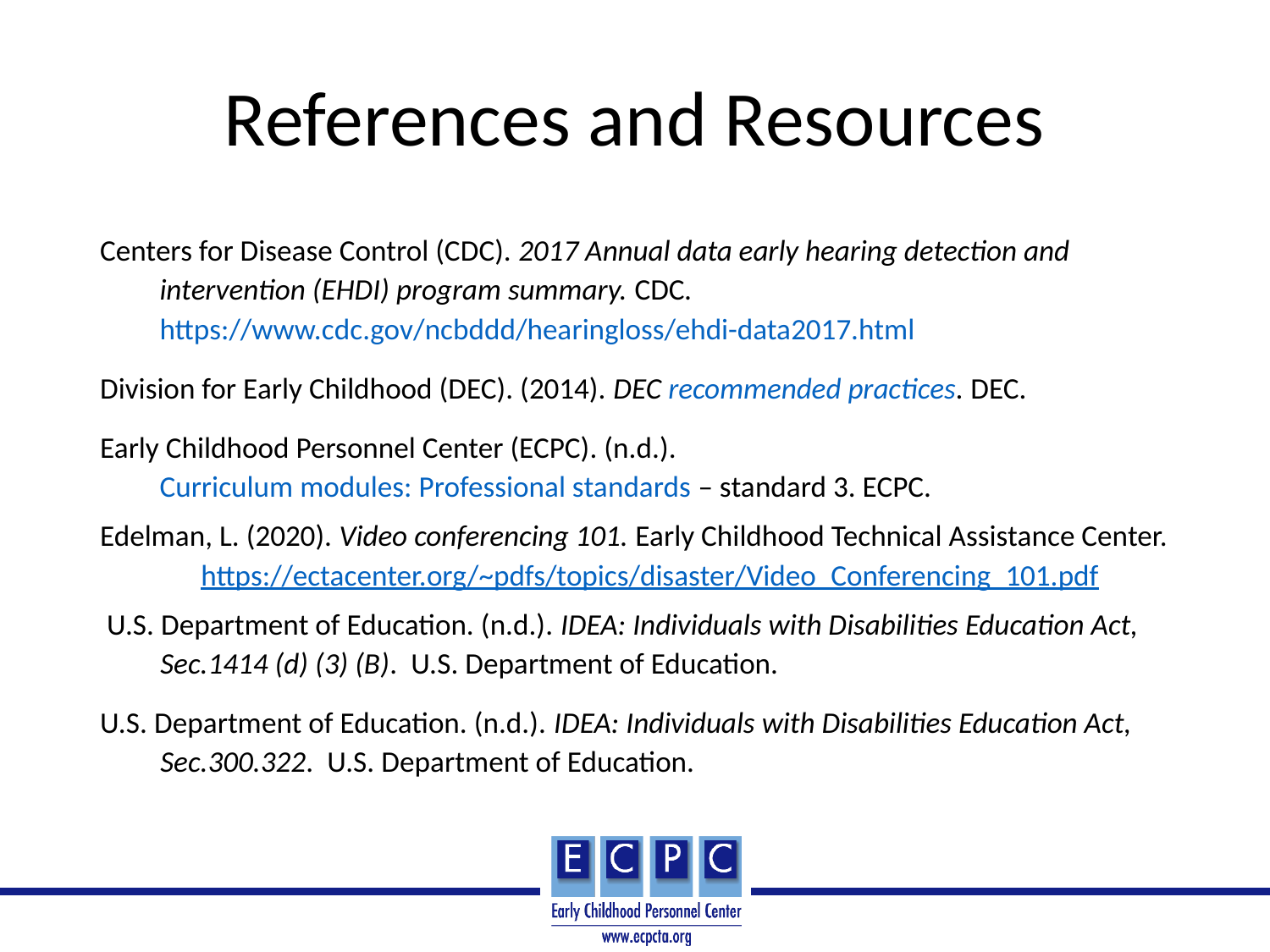

# References and Resources
Centers for Disease Control (CDC). 2017 Annual data early hearing detection and intervention (EHDI) program summary. CDC.
https://www.cdc.gov/ncbddd/hearingloss/ehdi-data2017.html
Division for Early Childhood (DEC). (2014). DEC recommended practices. DEC.
Early Childhood Personnel Center (ECPC). (n.d.). Curriculum modules: Professional standards – standard 3. ECPC.
Edelman, L. (2020). Video conferencing 101. Early Childhood Technical Assistance Center.       https://ectacenter.org/~pdfs/topics/disaster/Video_Conferencing_101.pdf
 U.S. Department of Education. (n.d.). IDEA: Individuals with Disabilities Education Act, Sec.1414 (d) (3) (B).  U.S. Department of Education.
U.S. Department of Education. (n.d.). IDEA: Individuals with Disabilities Education Act, Sec.300.322.  U.S. Department of Education.